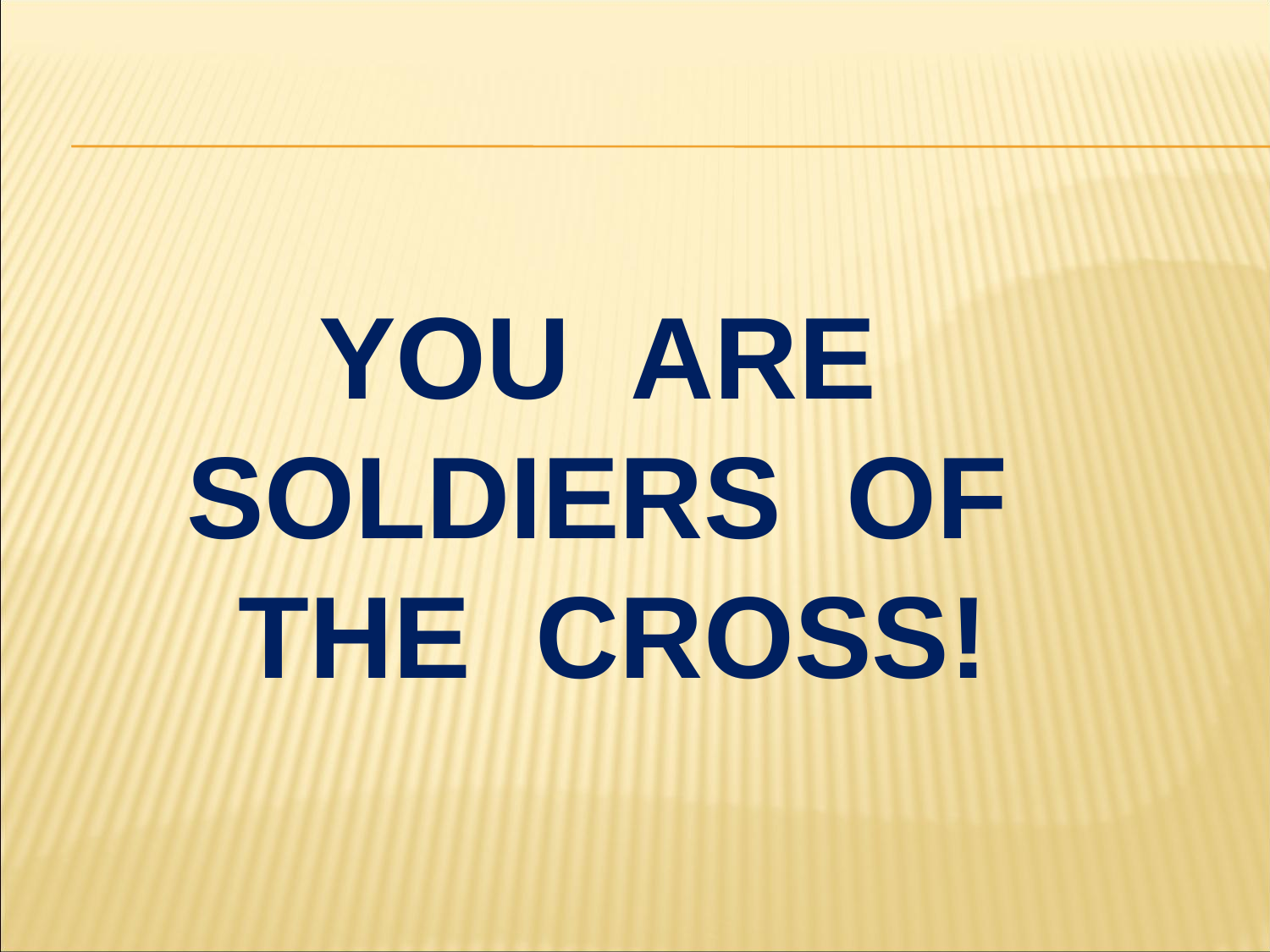

# you  are  soldiers  of  the  cross!